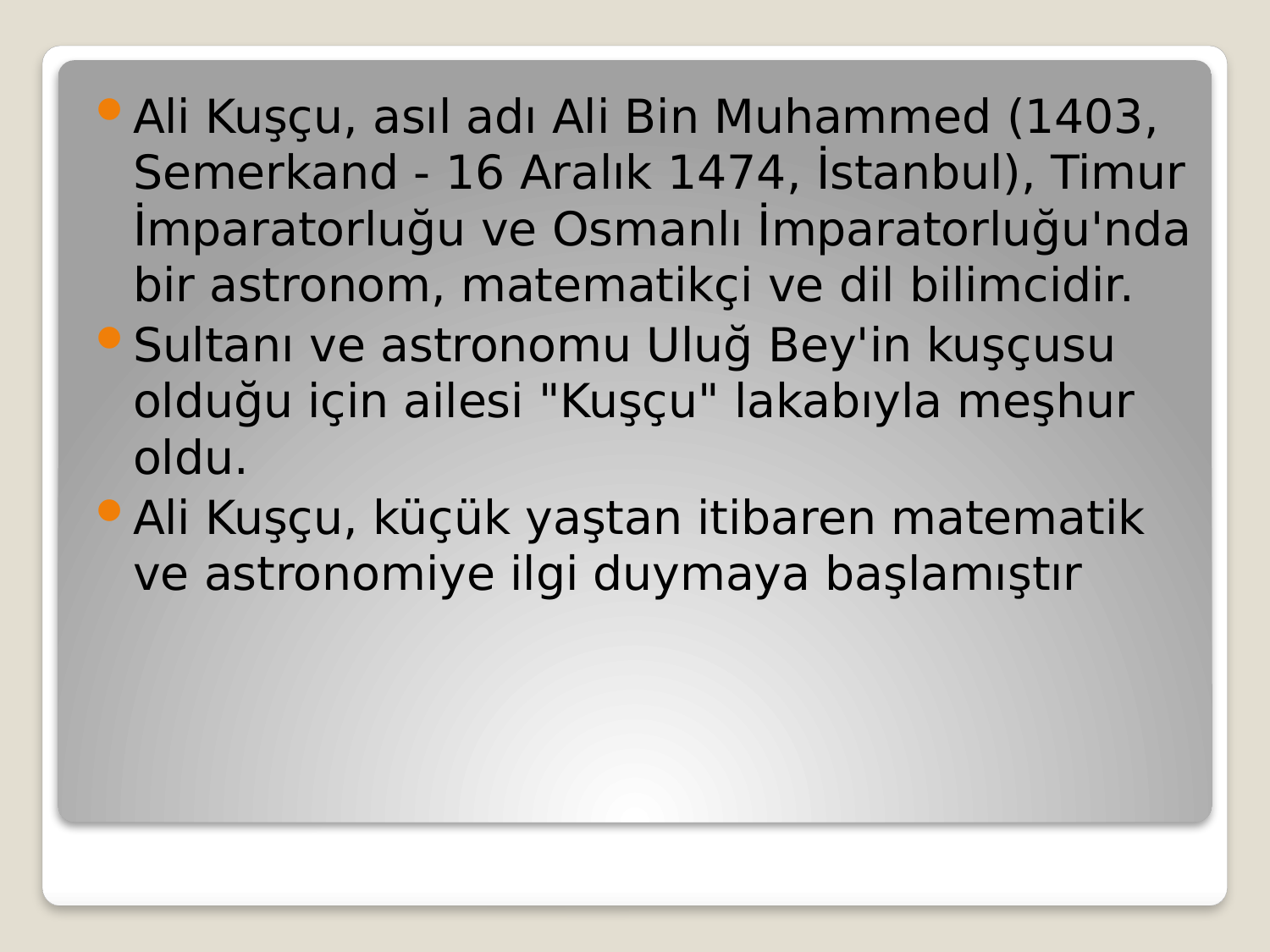

Ali Kuşçu, asıl adı Ali Bin Muhammed (1403, Semerkand - 16 Aralık 1474, İstanbul), Timur İmparatorluğu ve Osmanlı İmparatorluğu'nda bir astronom, matematikçi ve dil bilimcidir.
Sultanı ve astronomu Uluğ Bey'in kuşçusu olduğu için ailesi "Kuşçu" lakabıyla meşhur oldu.
Ali Kuşçu, küçük yaştan itibaren matematik ve astronomiye ilgi duymaya başlamıştır